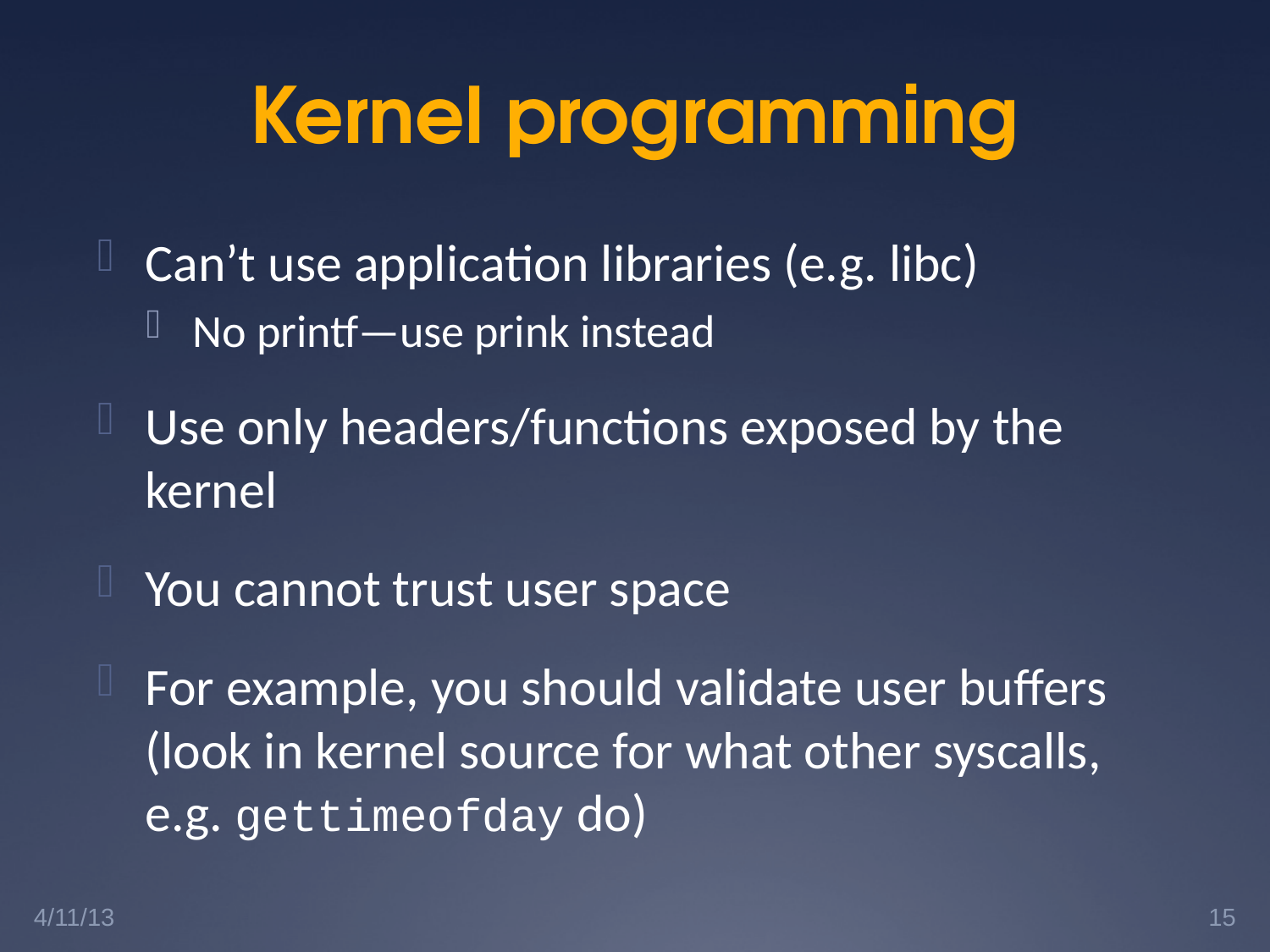

# Kernel programming
Can’t use application libraries (e.g. libc)
No printf—use prink instead
Use only headers/functions exposed by the kernel
You cannot trust user space
For example, you should validate user buffers (look in kernel source for what other syscalls, e.g. gettimeofday do)

4/11/13
15